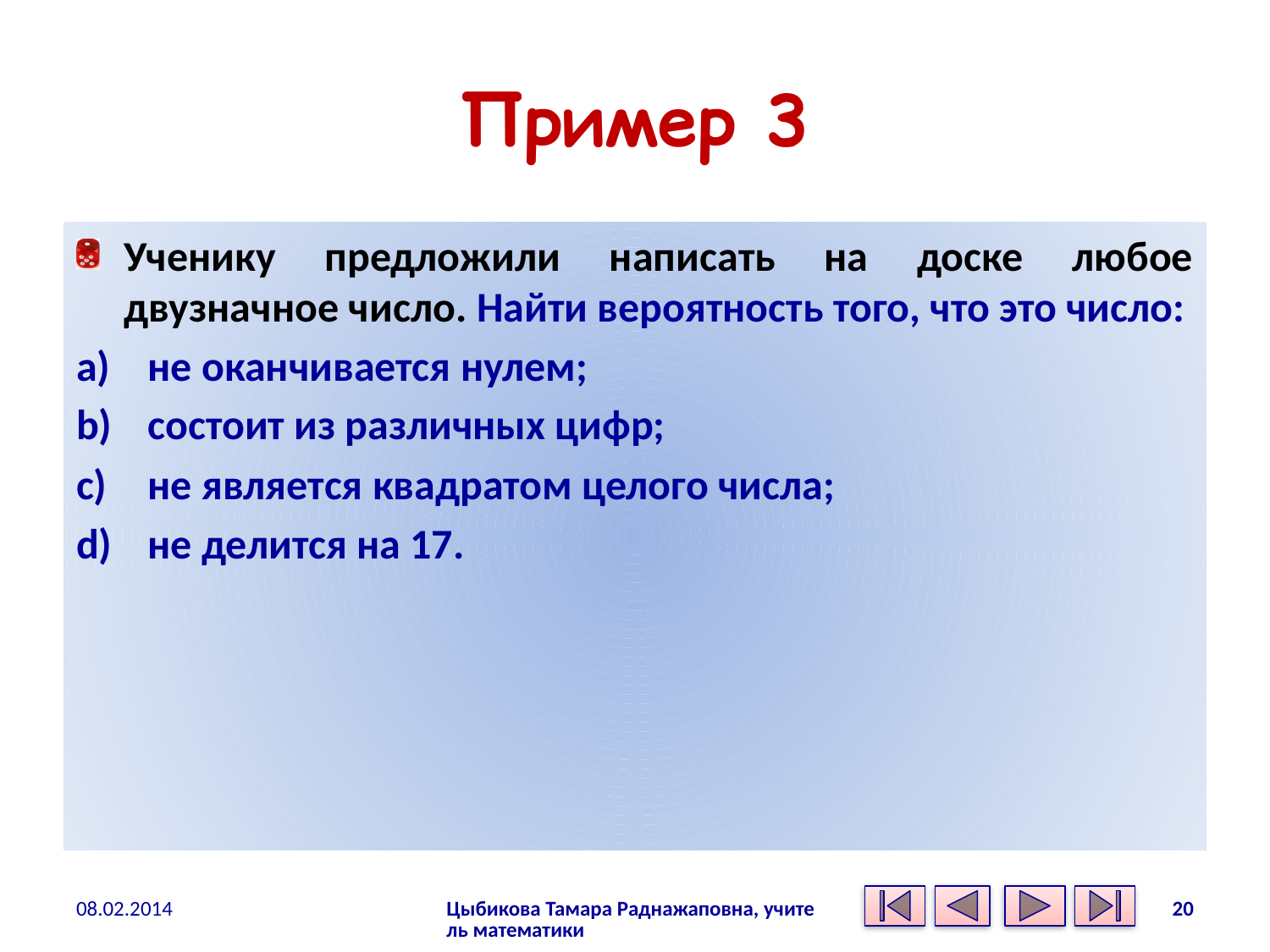

# Пример 3
Ученику предложили написать на доске любое двузначное число. Найти вероятность того, что это число:
не оканчивается нулем;
состоит из различных цифр;
не является квадратом целого числа;
не делится на 17.
08.02.2014
Цыбикова Тамара Раднажаповна, учитель математики
20